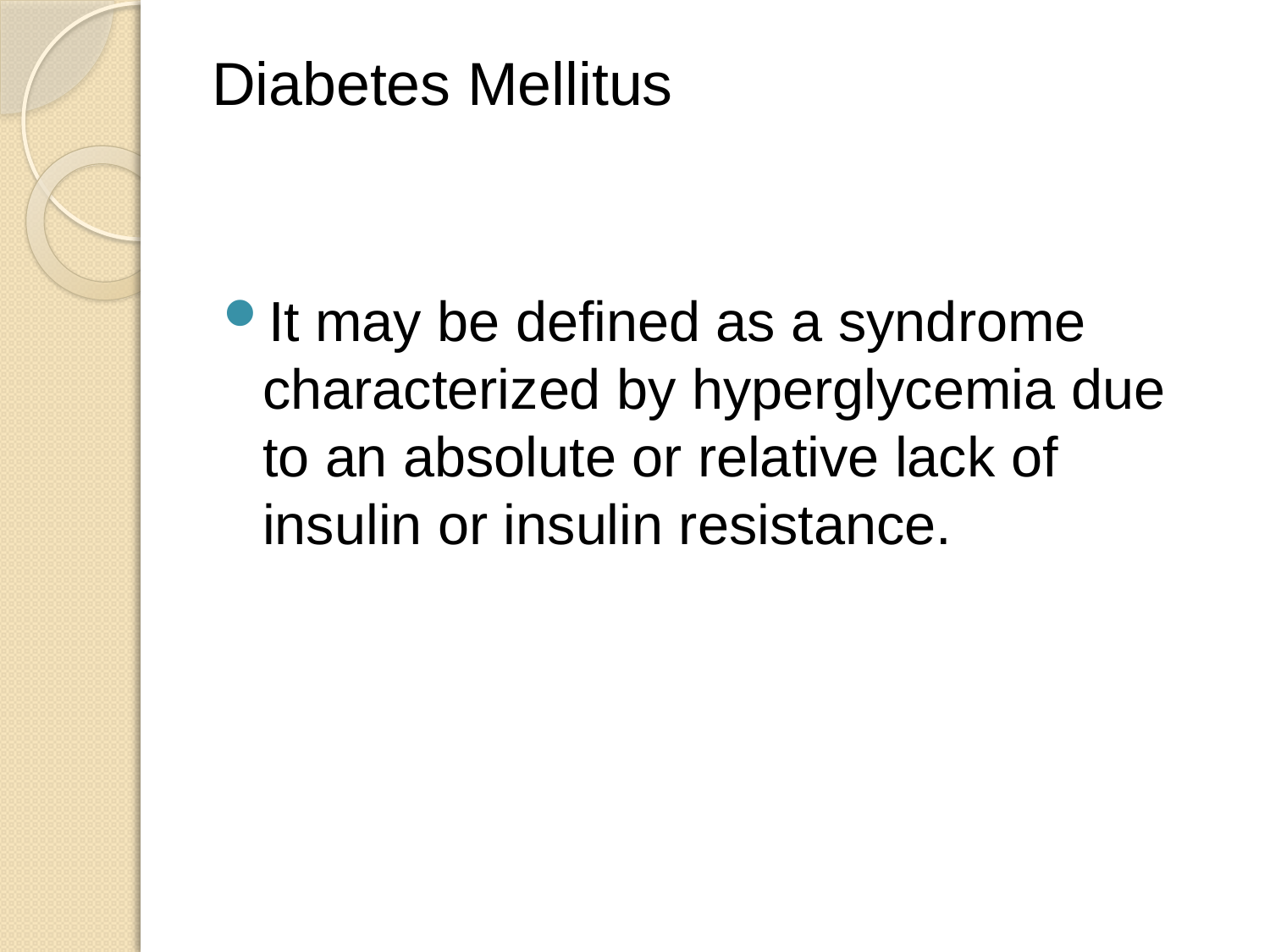

# Diabetes Mellitus

It may be defined as a syndrome characterized by hyperglycemia due to an absolute or relative lack of insulin or insulin resistance.